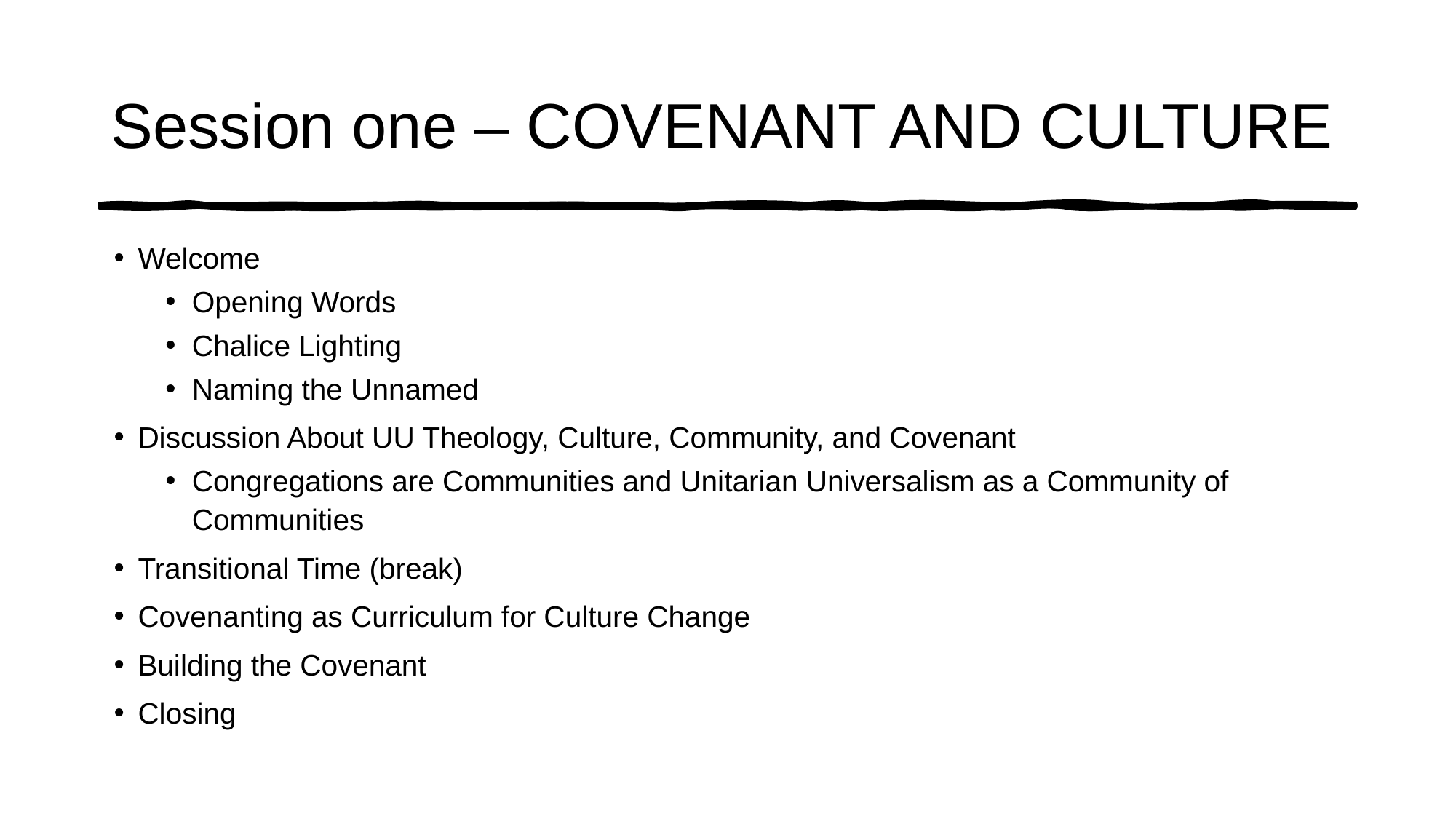

# Session one – COVENANT AND CULTURE
Welcome
Opening Words
Chalice Lighting
Naming the Unnamed
Discussion About UU Theology, Culture, Community, and Covenant
Congregations are Communities and Unitarian Universalism as a Community of Communities
Transitional Time (break)
Covenanting as Curriculum for Culture Change
Building the Covenant
Closing